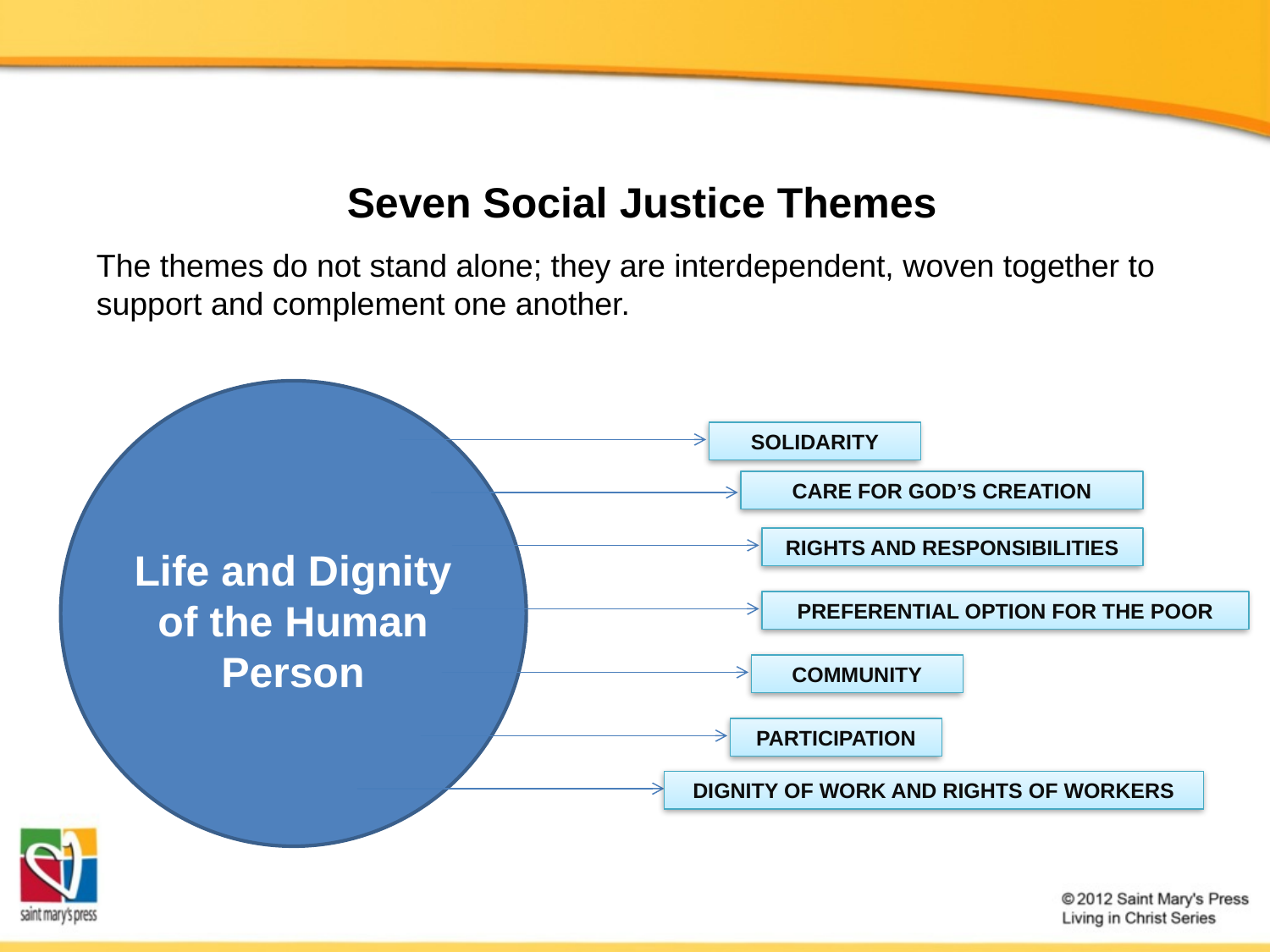

Seven Social Justice Themes
The themes do not stand alone; they are interdependent, woven together to support and complement one another.

SOLIDARITY
CARE FOR GOD’S CREATION
RIGHTS AND RESPONSIBILITIES
Life and Dignity of the Human Person
PREFERENTIAL OPTION FOR THE POOR
COMMUNITY
PARTICIPATION
DIGNITY OF WORK AND RIGHTS OF WORKERS